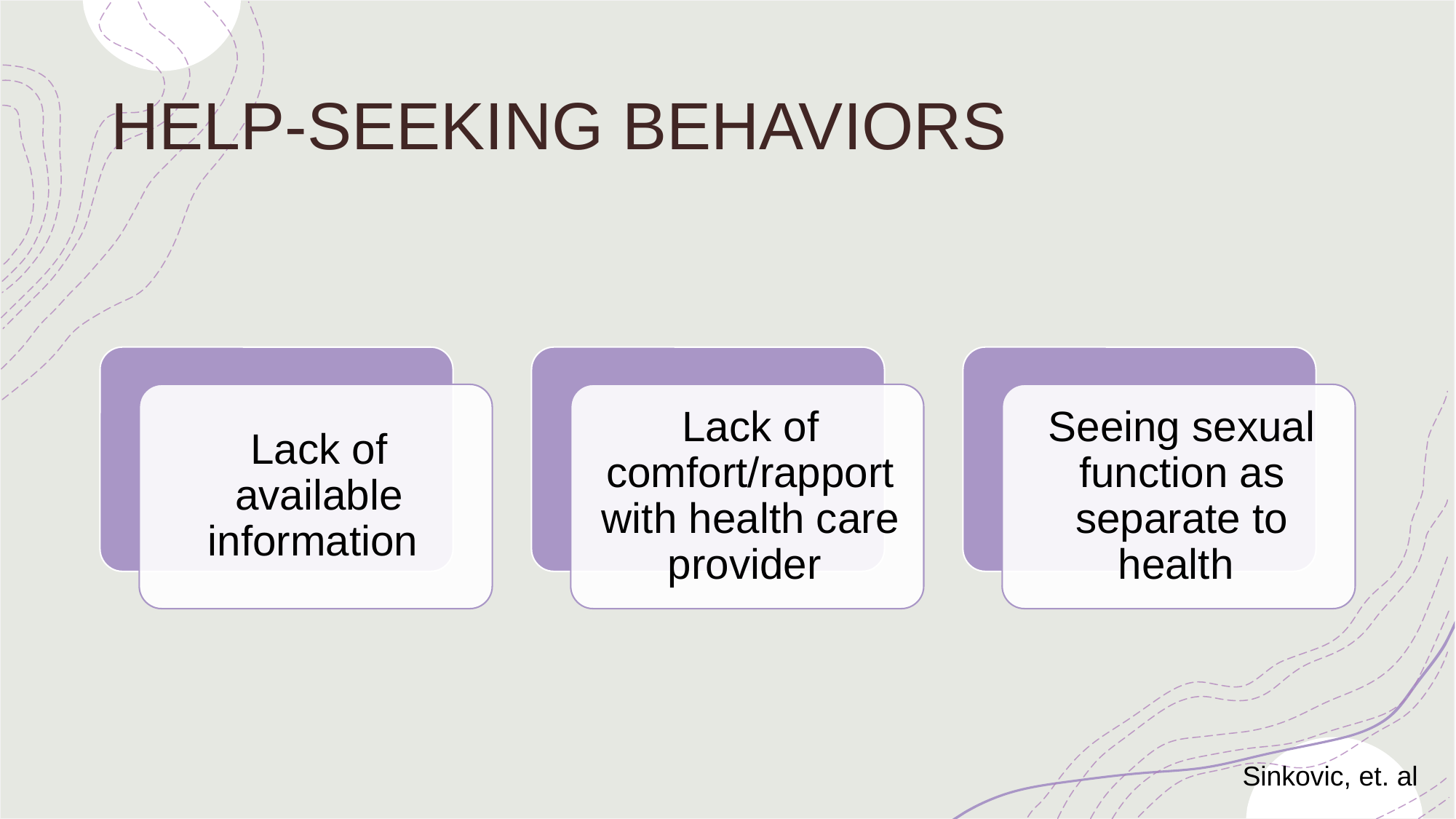

# HELP-SEEKING BEHAVIORS
Lack of available information
Lack of comfort/rapport with health care provider
Seeing sexual function as separate to health
Sinkovic, et. al